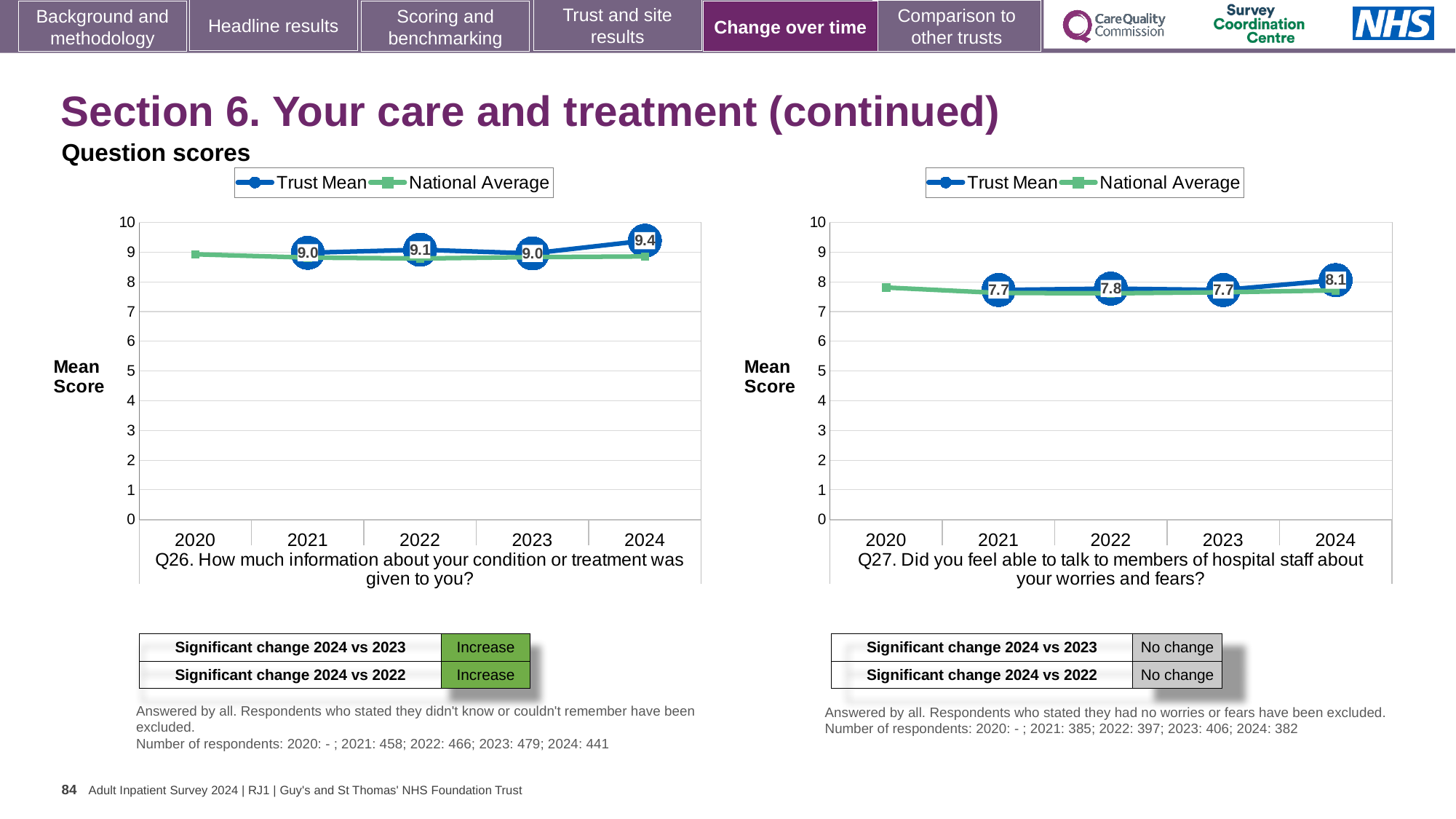

# Section 6. Your care and treatment (continued)
Question scores

### Chart

| Category | Trust Mean | National Average |
|---|---|---|
| 2020 | None | 8.928934628469245 |
| 2021 | 8.980201683644339 | 8.817057555214891 |
| 2022 | 9.081719446896988 | 8.788105699509403 |
| 2023 | 8.958471476541115 | 8.833763114836398 |
| 2024 | 9.386771265936225 | 8.855898597128807 |

### Chart

| Category | Trust Mean | National Average |
|---|---|---|
| 2020 | None | 7.810199279555775 |
| 2021 | 7.728175966940384 | 7.628568520809049 |
| 2022 | 7.774679434393826 | 7.615382832779392 |
| 2023 | 7.727829599315721 | 7.650699255967489 |
| 2024 | 8.060737592202521 | 7.714996526074419 |
| Significant change 2024 vs 2023 | Increase |
| --- | --- |
| Significant change 2024 vs 2022 | Increase |
| Significant change 2024 vs 2023 | No change |
| --- | --- |
| Significant change 2024 vs 2022 | No change |
Answered by all. Respondents who stated they didn't know or couldn't remember have been excluded.
Number of respondents: 2020: - ; 2021: 458; 2022: 466; 2023: 479; 2024: 441

Answered by all. Respondents who stated they had no worries or fears have been excluded.
Number of respondents: 2020: - ; 2021: 385; 2022: 397; 2023: 406; 2024: 382

84